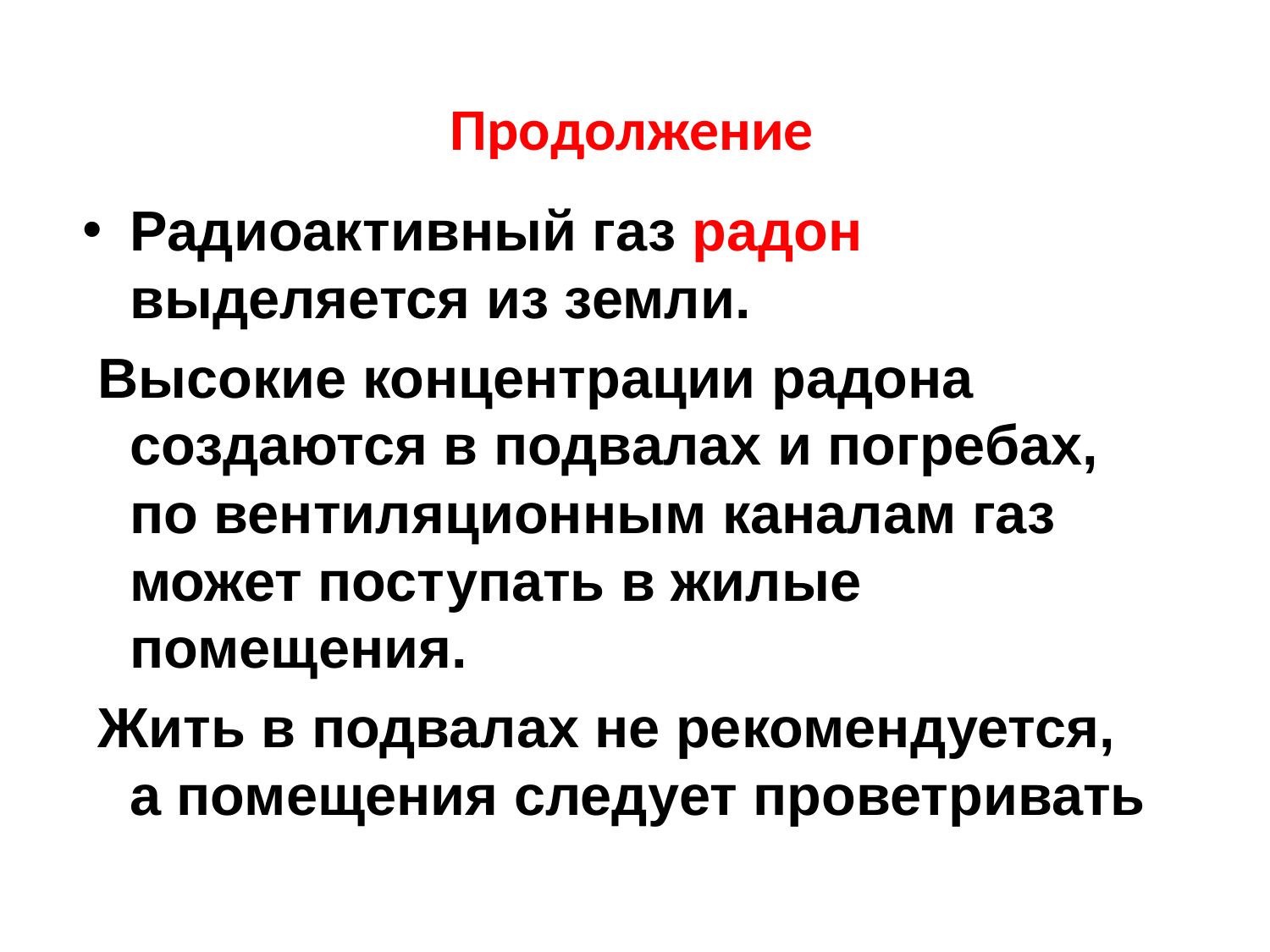

# Продолжение
Радиоактивный газ радон выделяется из земли.
 Высокие концентрации радона создаются в подвалах и погребах, по вентиляционным каналам газ может поступать в жилые помещения.
 Жить в подвалах не рекомендуется, а помещения следует проветривать